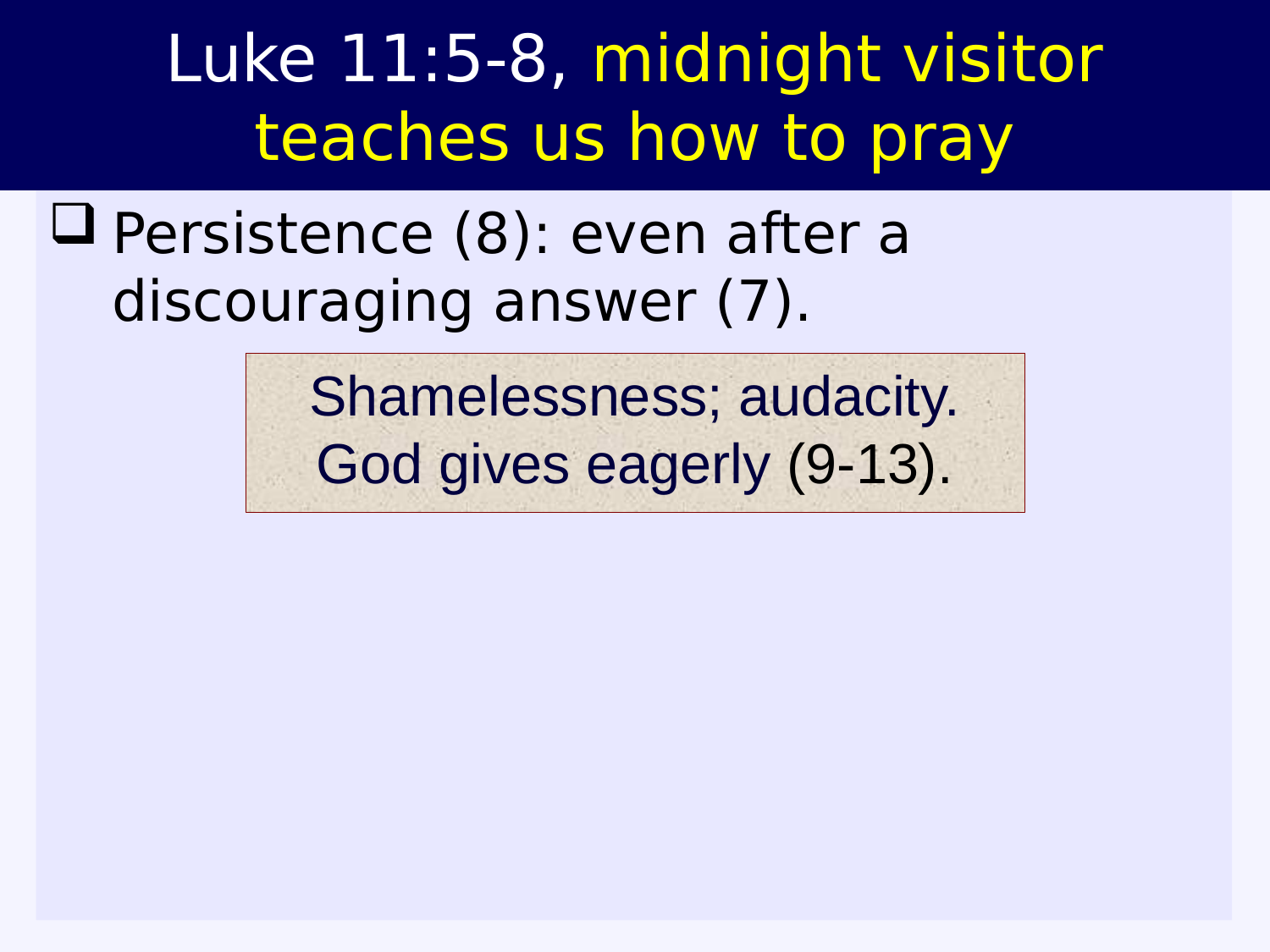

# Luke 11:5-8, midnight visitor teaches us how to pray
Persistence (8): even after a discouraging answer (7).
Shamelessness; audacity.
God gives eagerly (9-13).